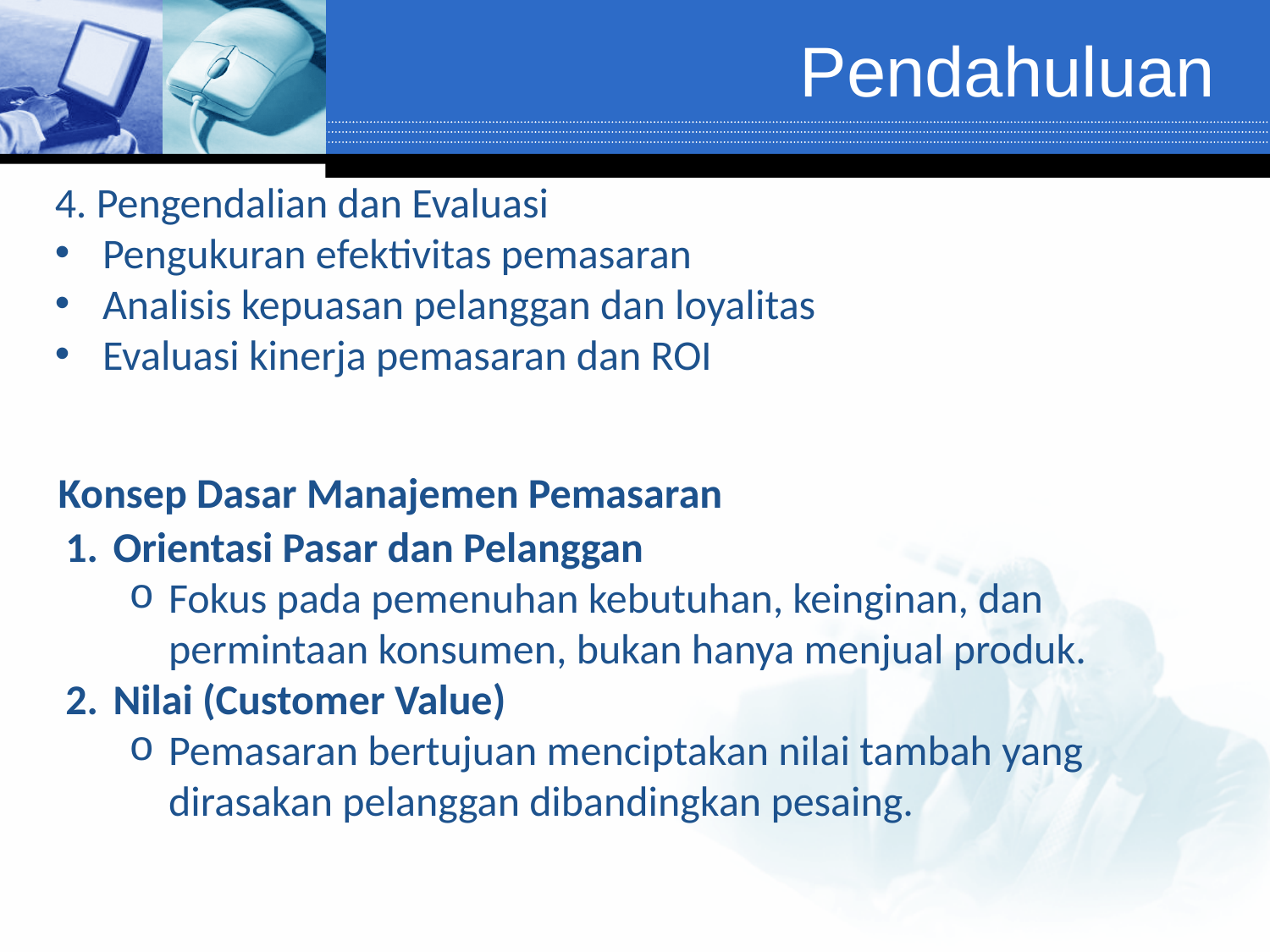

# Pendahuluan
4. Pengendalian dan Evaluasi
Pengukuran efektivitas pemasaran
Analisis kepuasan pelanggan dan loyalitas
Evaluasi kinerja pemasaran dan ROI
Konsep Dasar Manajemen Pemasaran
Orientasi Pasar dan Pelanggan
Fokus pada pemenuhan kebutuhan, keinginan, dan permintaan konsumen, bukan hanya menjual produk.
Nilai (Customer Value)
Pemasaran bertujuan menciptakan nilai tambah yang dirasakan pelanggan dibandingkan pesaing.